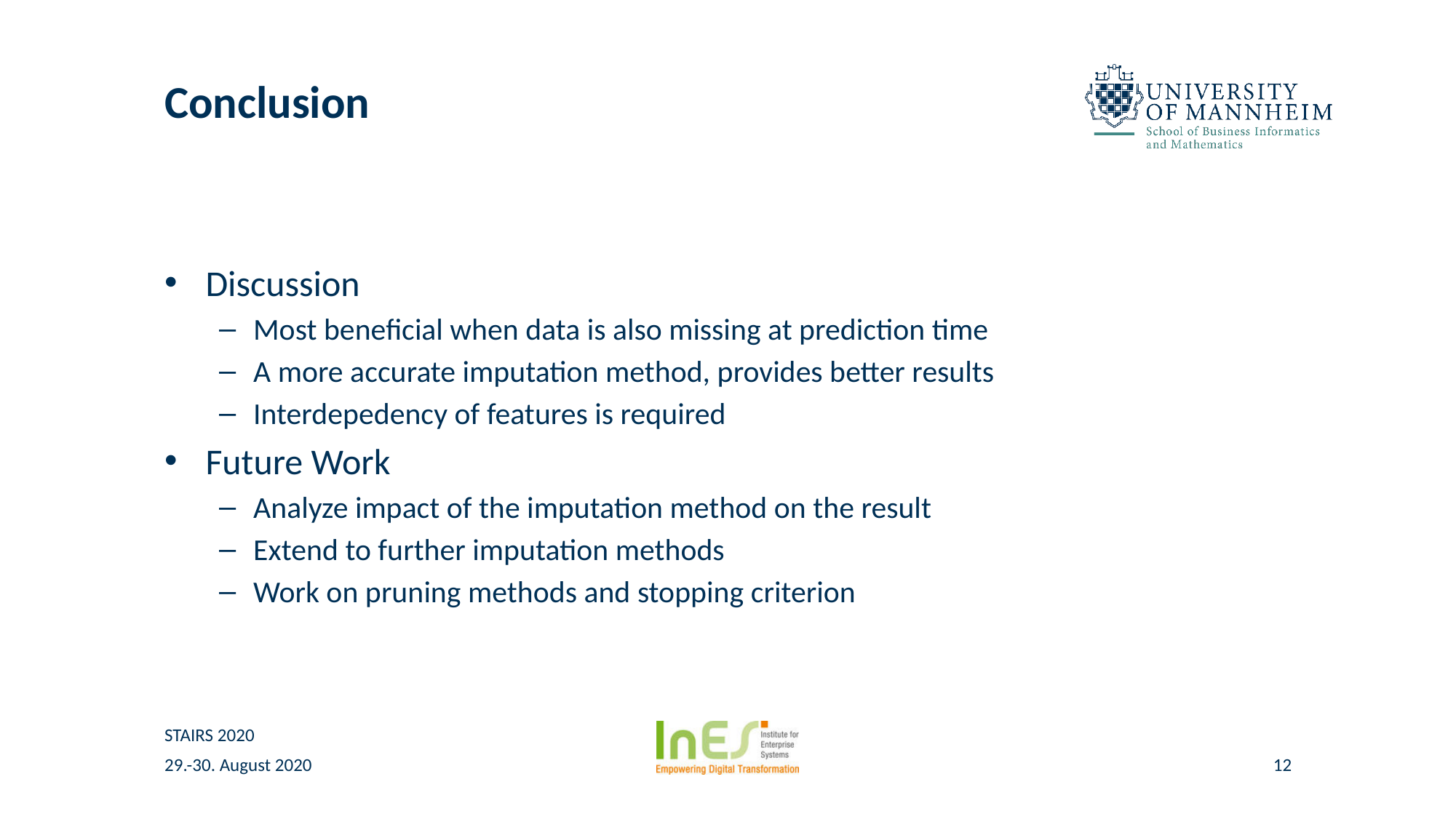

# Conclusion
Discussion
Most beneficial when data is also missing at prediction time
A more accurate imputation method, provides better results
Interdepedency of features is required
Future Work
Analyze impact of the imputation method on the result
Extend to further imputation methods
Work on pruning methods and stopping criterion
STAIRS 2020

29.-30. August 2020
12